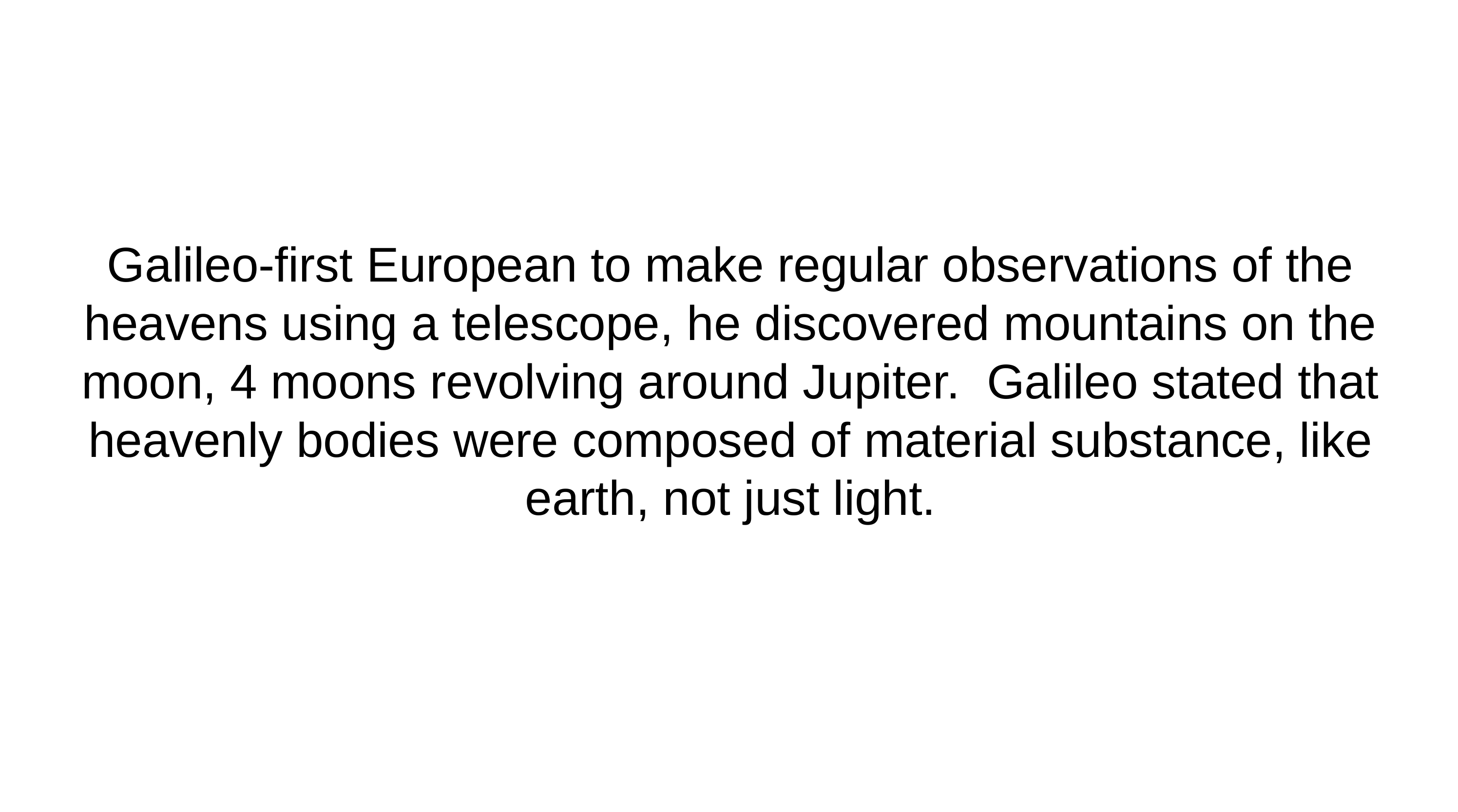

Galileo-first European to  make regular observations of  the heavens using a telescope,  he discovered mountains on  the moon, 4 moons revolving  around Jupiter.  Galileo  stated that heavenly bodies  were composed of material  substance, like earth, not just  light.